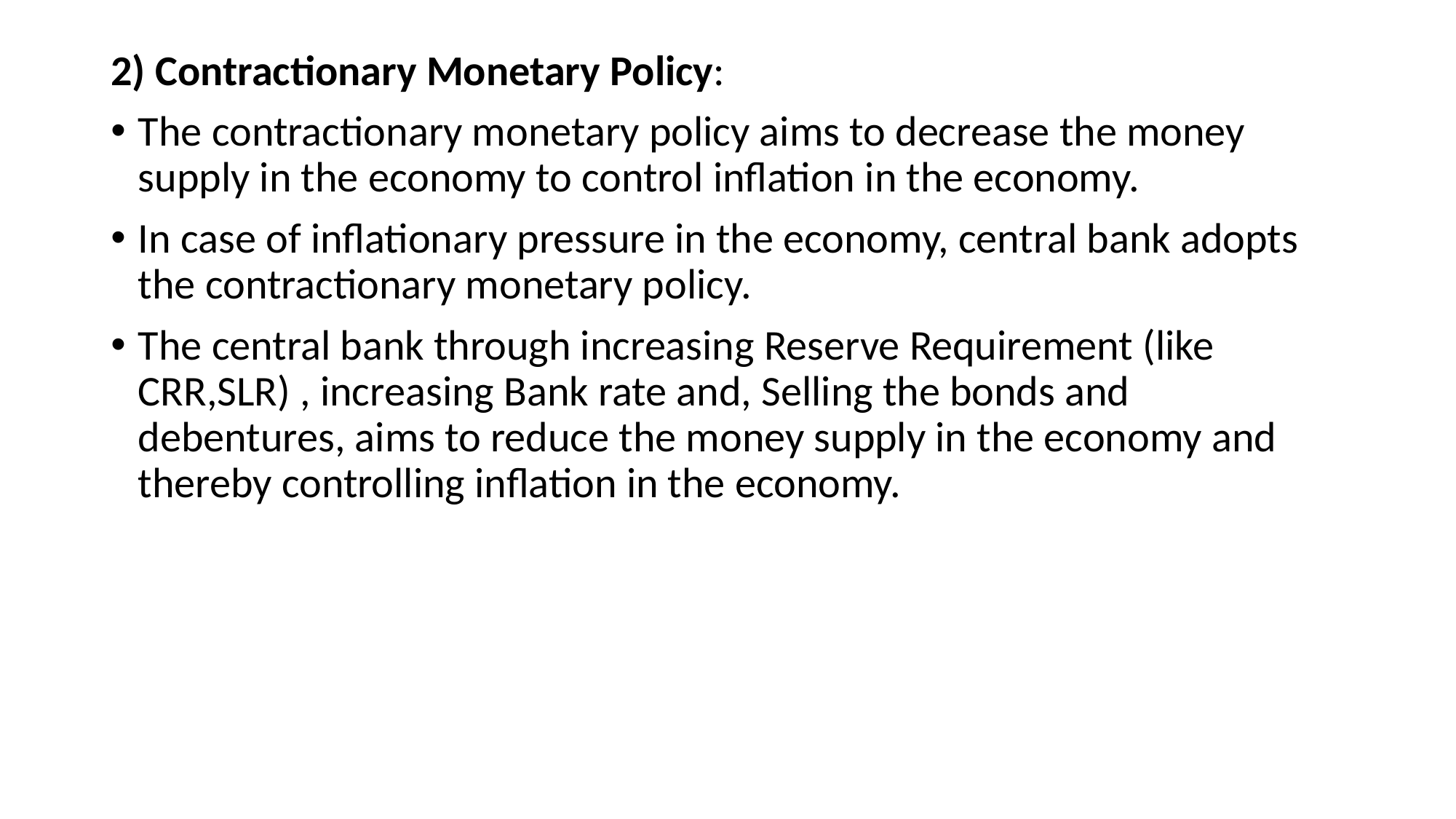

2) Contractionary Monetary Policy:
The contractionary monetary policy aims to decrease the money supply in the economy to control inflation in the economy.
In case of inflationary pressure in the economy, central bank adopts the contractionary monetary policy.
The central bank through increasing Reserve Requirement (like CRR,SLR) , increasing Bank rate and, Selling the bonds and debentures, aims to reduce the money supply in the economy and thereby controlling inflation in the economy.